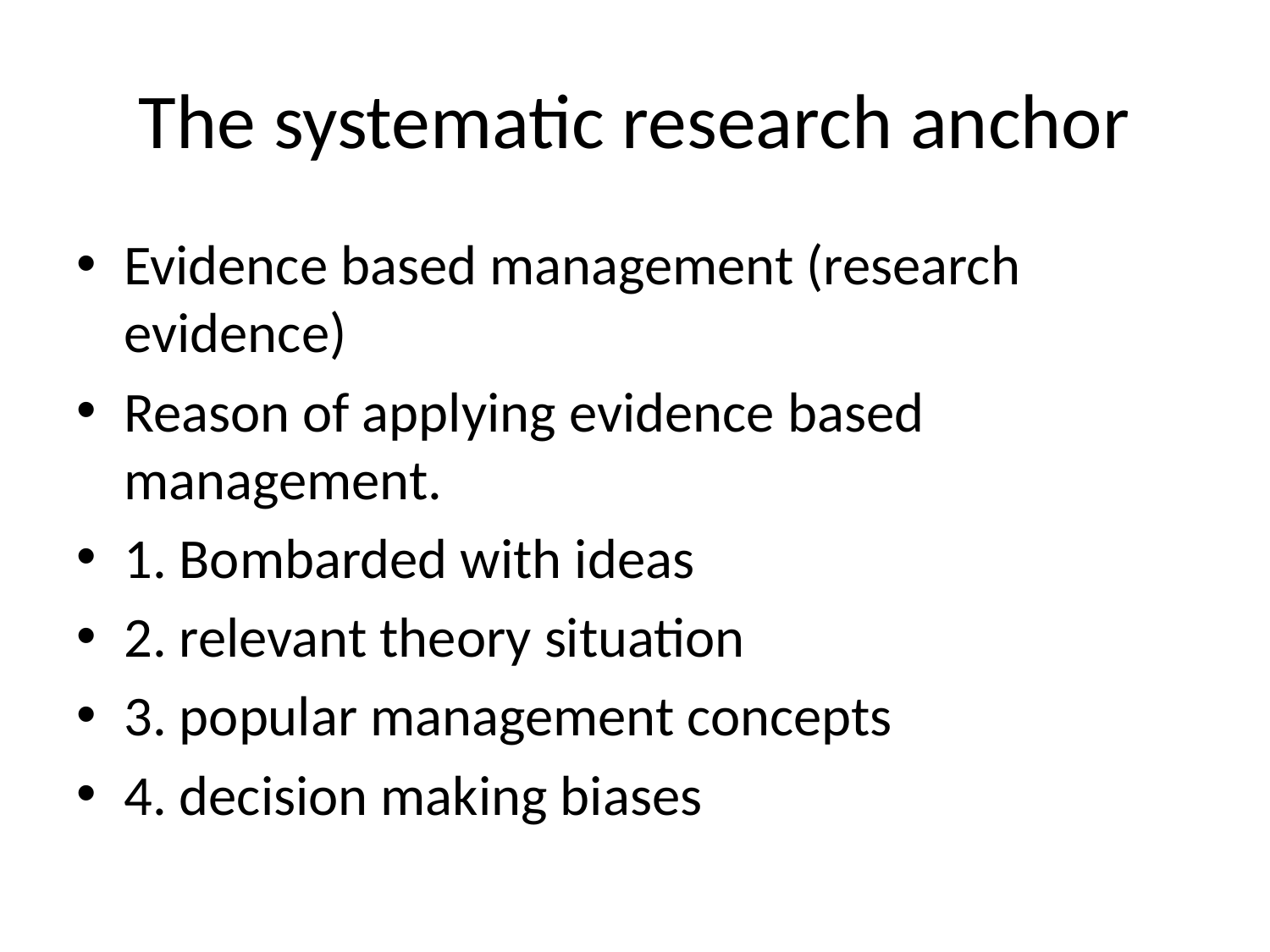

# The systematic research anchor
Evidence based management (research evidence)
Reason of applying evidence based management.
1. Bombarded with ideas
2. relevant theory situation
3. popular management concepts
4. decision making biases